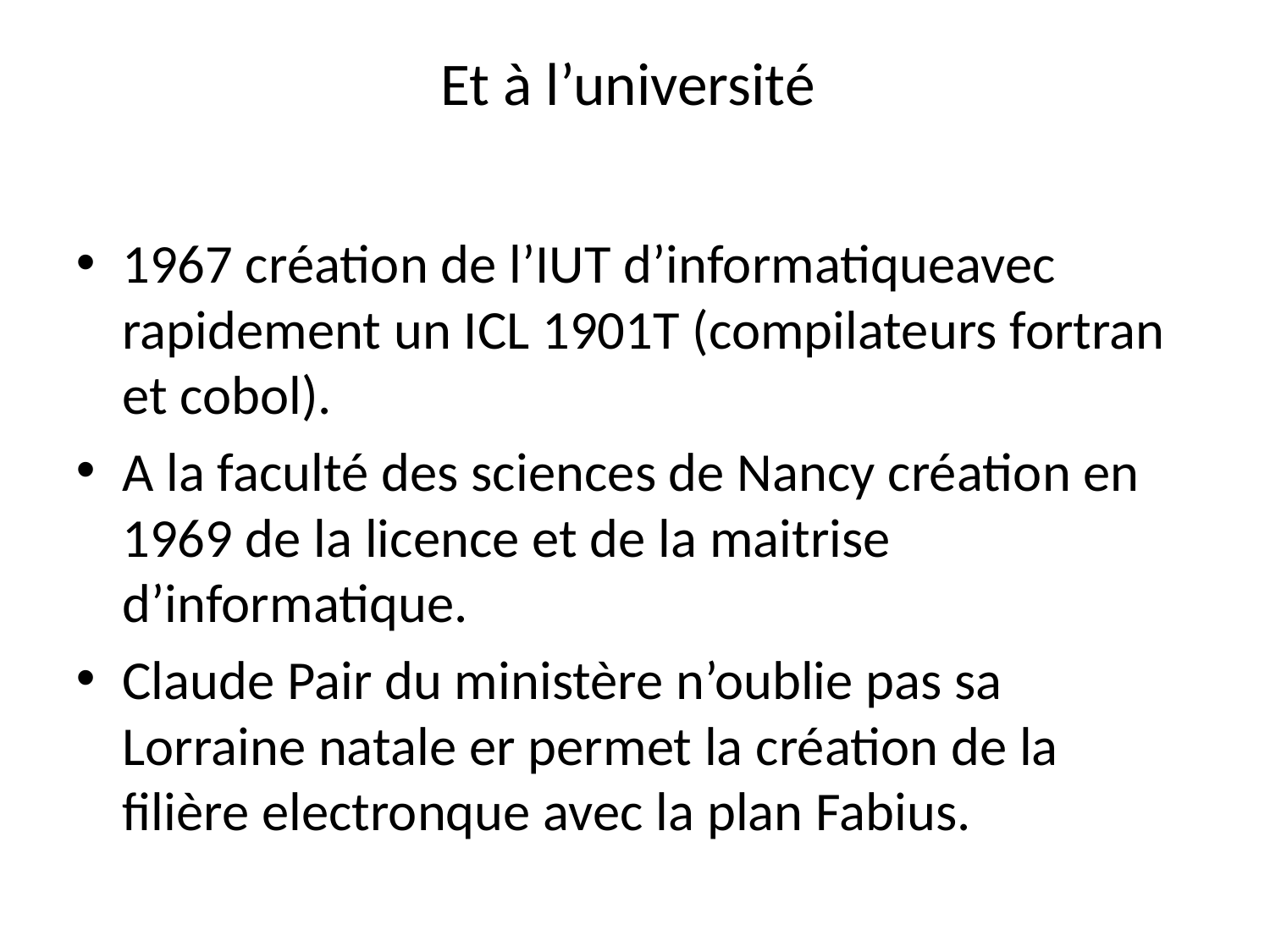

Et à l’université
1967 création de l’IUT d’informatiqueavec rapidement un ICL 1901T (compilateurs fortran et cobol).
A la faculté des sciences de Nancy création en 1969 de la licence et de la maitrise d’informatique.
Claude Pair du ministère n’oublie pas sa Lorraine natale er permet la création de la filière electronque avec la plan Fabius.